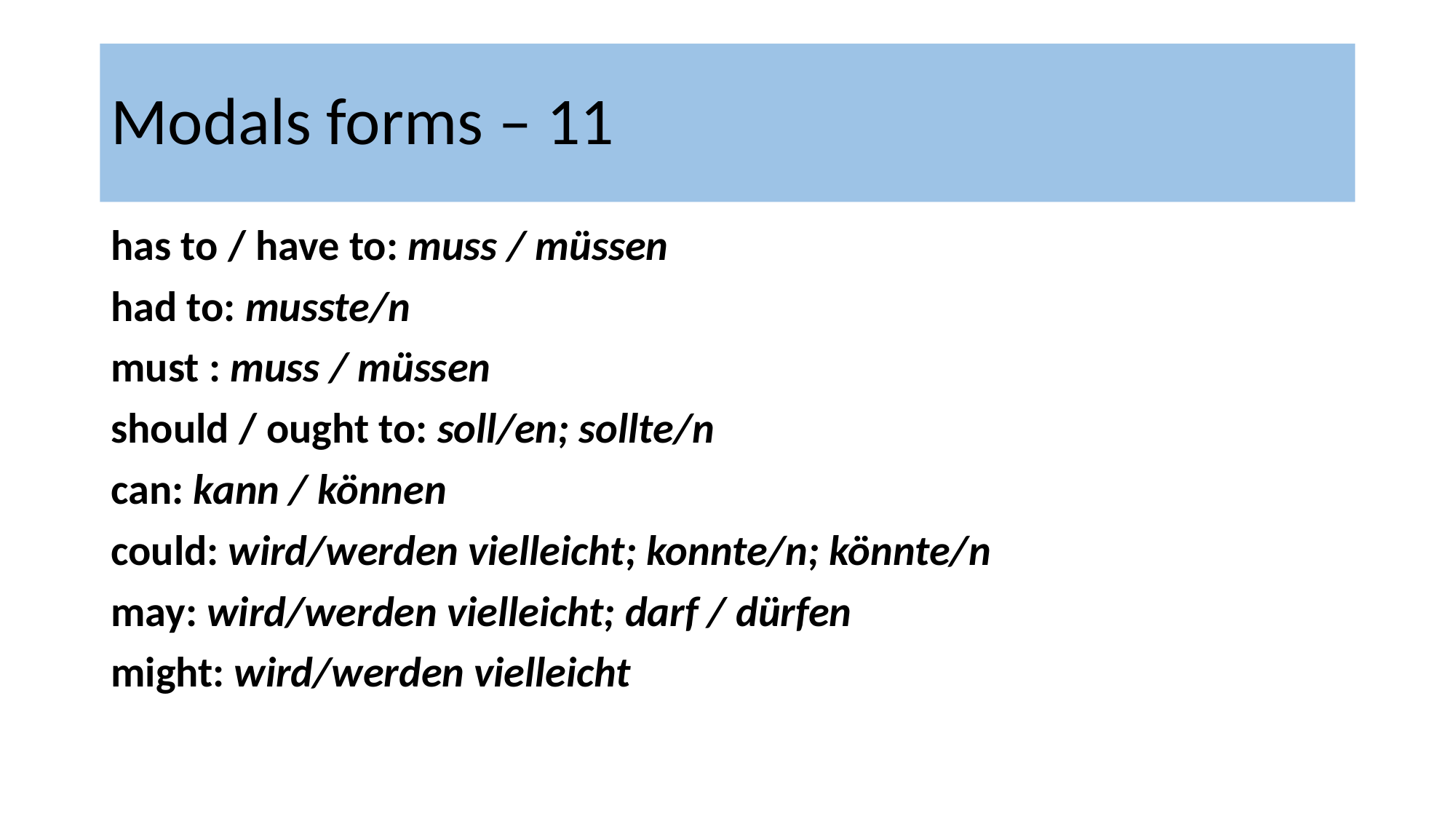

# Modals forms – 11
has to / have to: muss / müssen
had to: musste/n
must : muss / müssen
should / ought to: soll/en; sollte/n
can: kann / können
could: wird/werden vielleicht; konnte/n; könnte/n
may: wird/werden vielleicht; darf / dürfen
might: wird/werden vielleicht